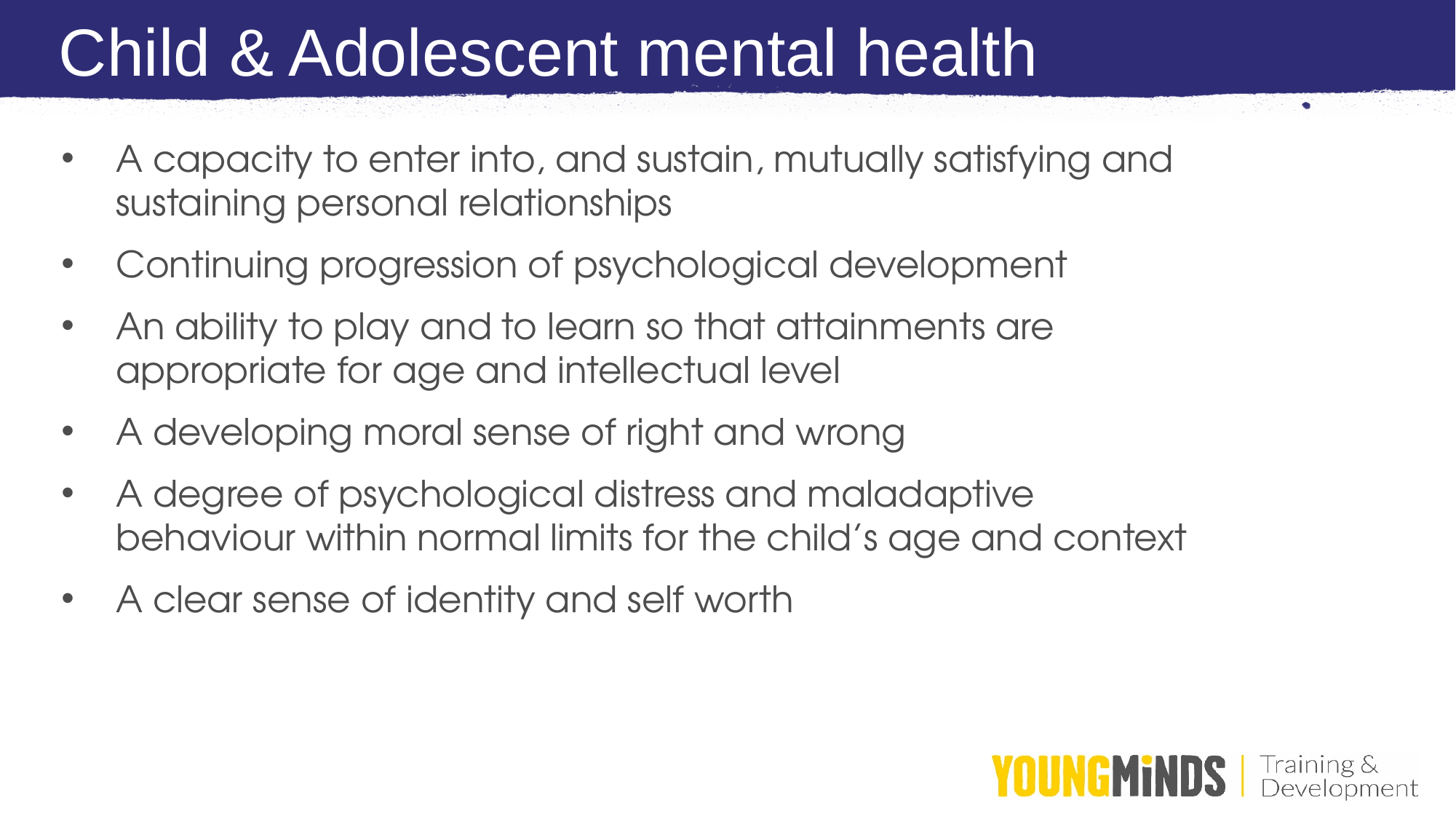

Child & Adolescent mental health
A capacity to enter into, and sustain, mutually satisfying and sustaining personal relationships
Continuing progression of psychological development
An ability to play and to learn so that attainments are appropriate for age and intellectual level
A developing moral sense of right and wrong
A degree of psychological distress and maladaptive behaviour within normal limits for the child’s age and context
A clear sense of identity and self worth